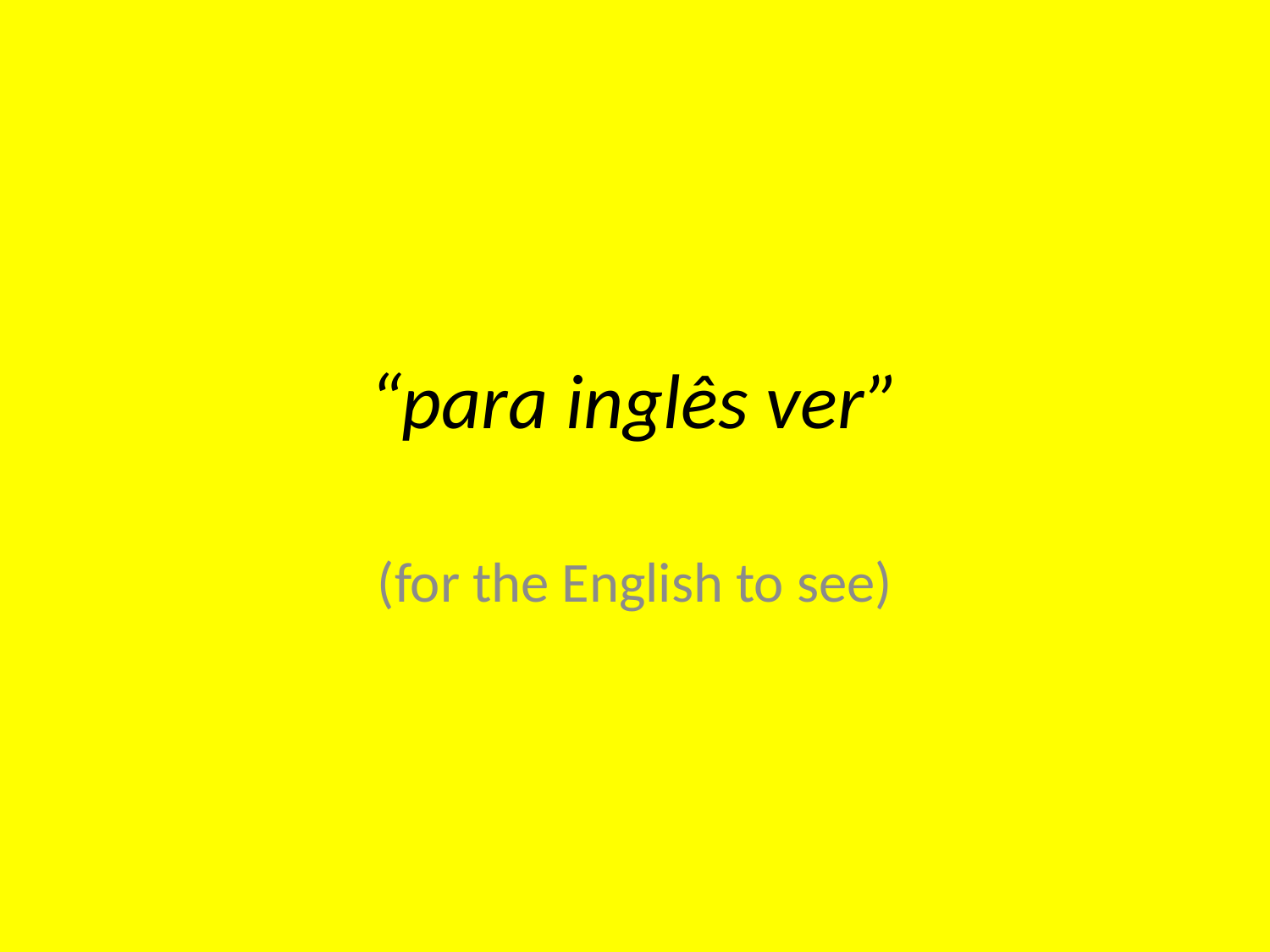

# “para inglês ver”
(for the English to see)